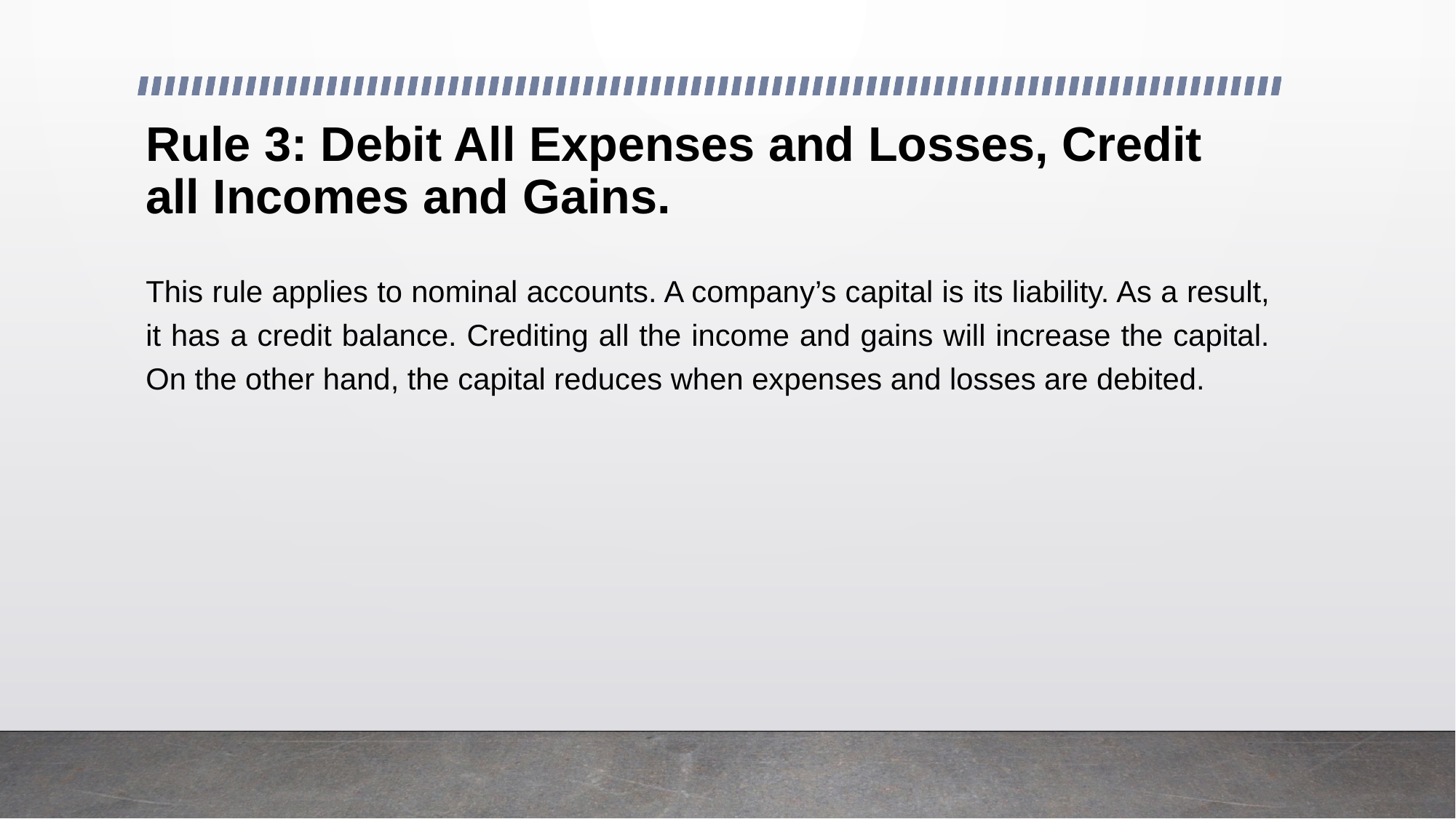

# Rule 3: Debit All Expenses and Losses, Credit all Incomes and Gains.
This rule applies to nominal accounts. A company’s capital is its liability. As a result, it has a credit balance. Crediting all the income and gains will increase the capital. On the other hand, the capital reduces when expenses and losses are debited.